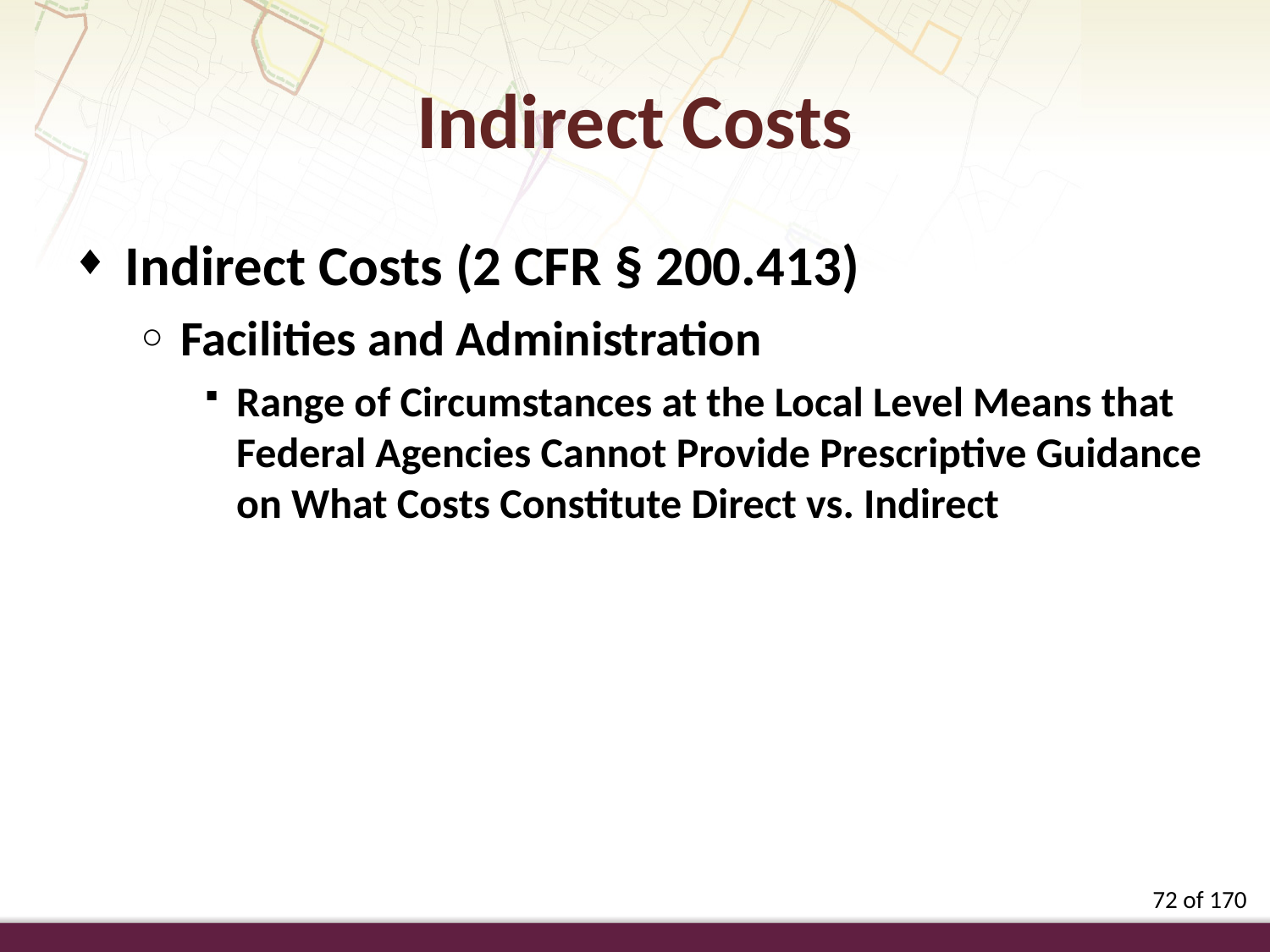

Indirect Costs
Indirect Costs (2 CFR § 200.413)
Facilities and Administration
Range of Circumstances at the Local Level Means that Federal Agencies Cannot Provide Prescriptive Guidance on What Costs Constitute Direct vs. Indirect
72 of 170